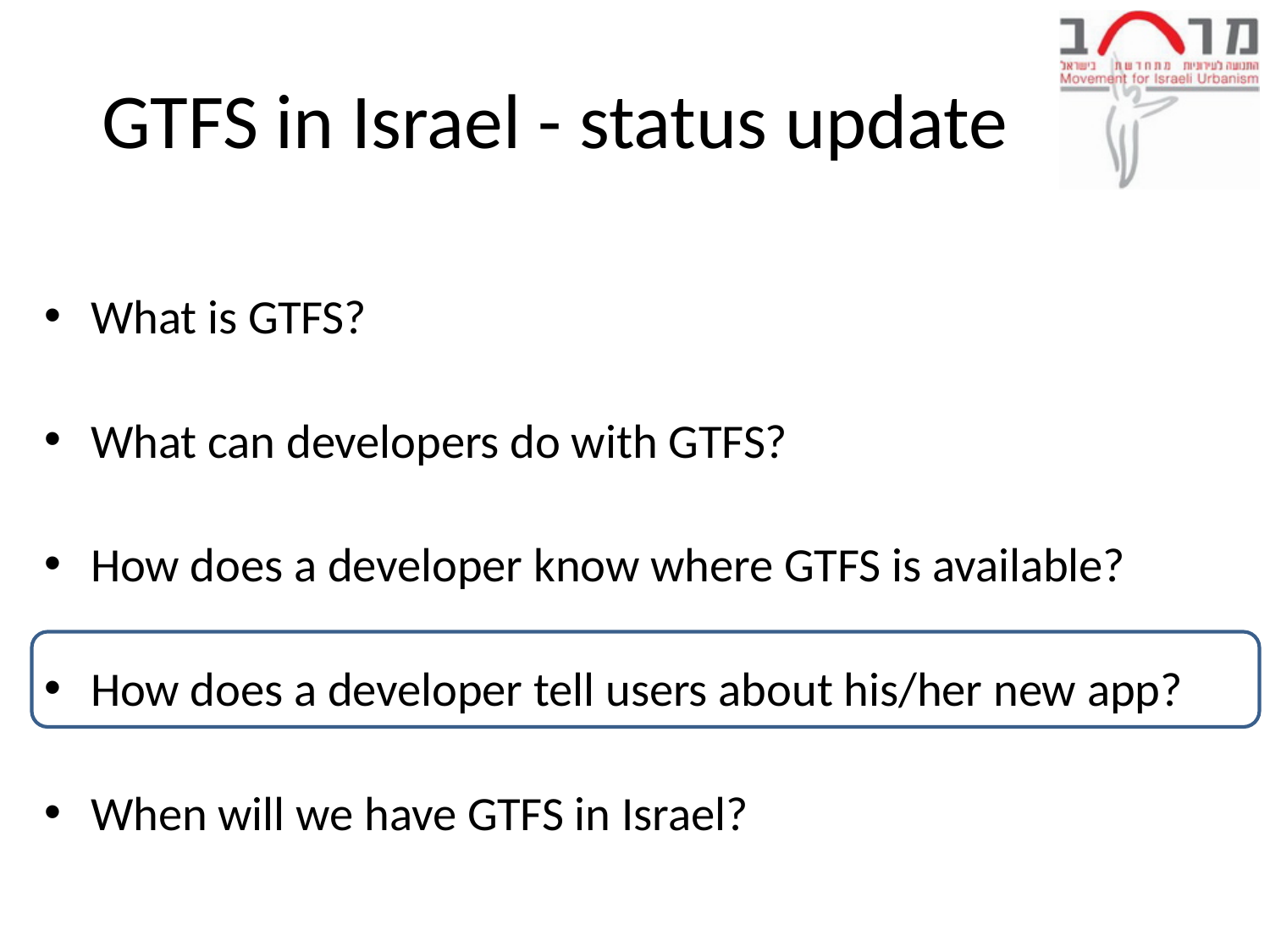

# GTFS in Israel - status update
What is GTFS?
What can developers do with GTFS?
How does a developer know where GTFS is available?
How does a developer tell users about his/her new app?
When will we have GTFS in Israel?